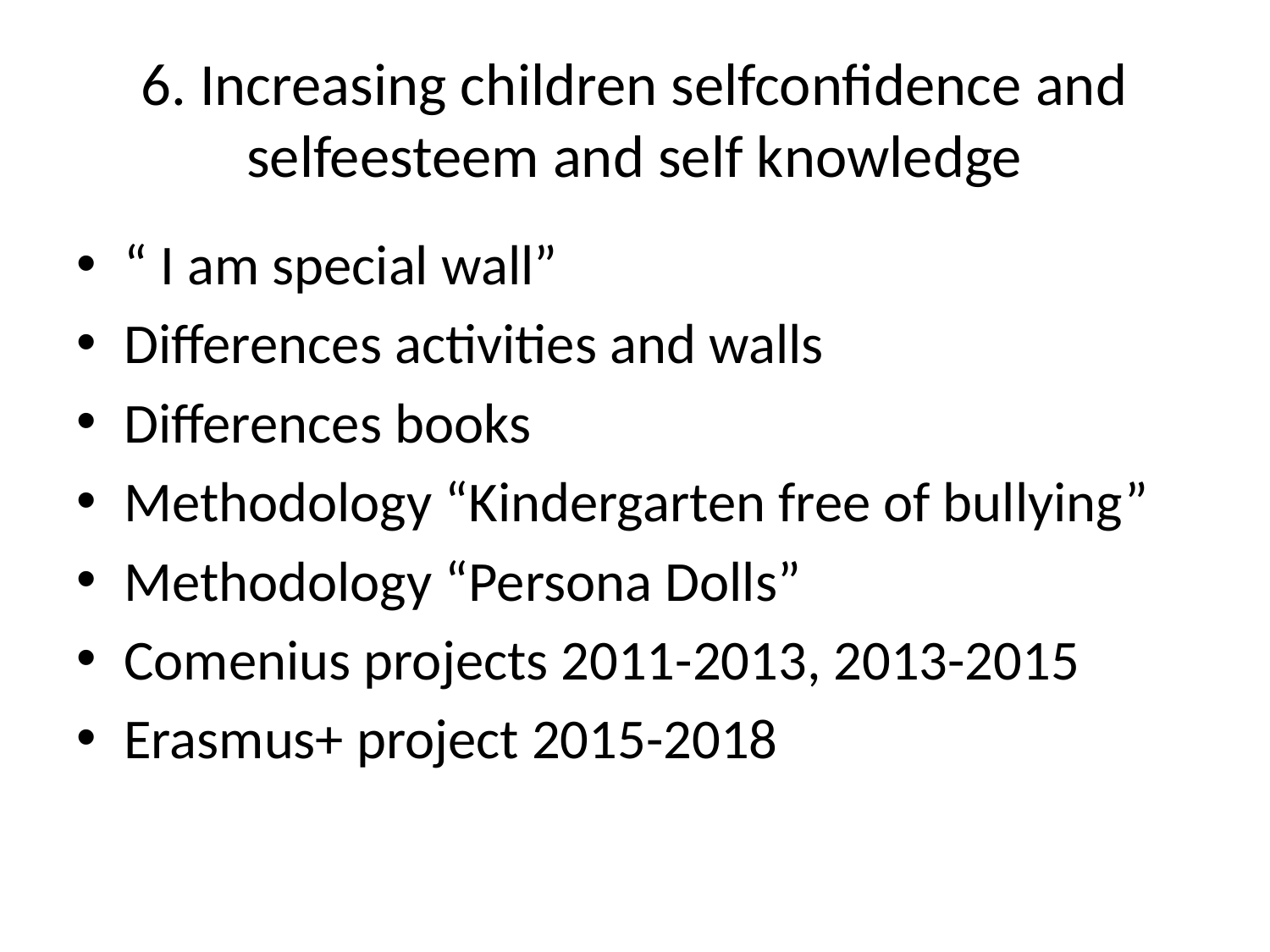

# 6. Increasing children selfconfidence and selfeesteem and self knowledge
“ I am special wall”
Differences activities and walls
Differences books
Methodology “Kindergarten free of bullying”
Methodology “Persona Dolls”
Comenius projects 2011-2013, 2013-2015
Erasmus+ project 2015-2018